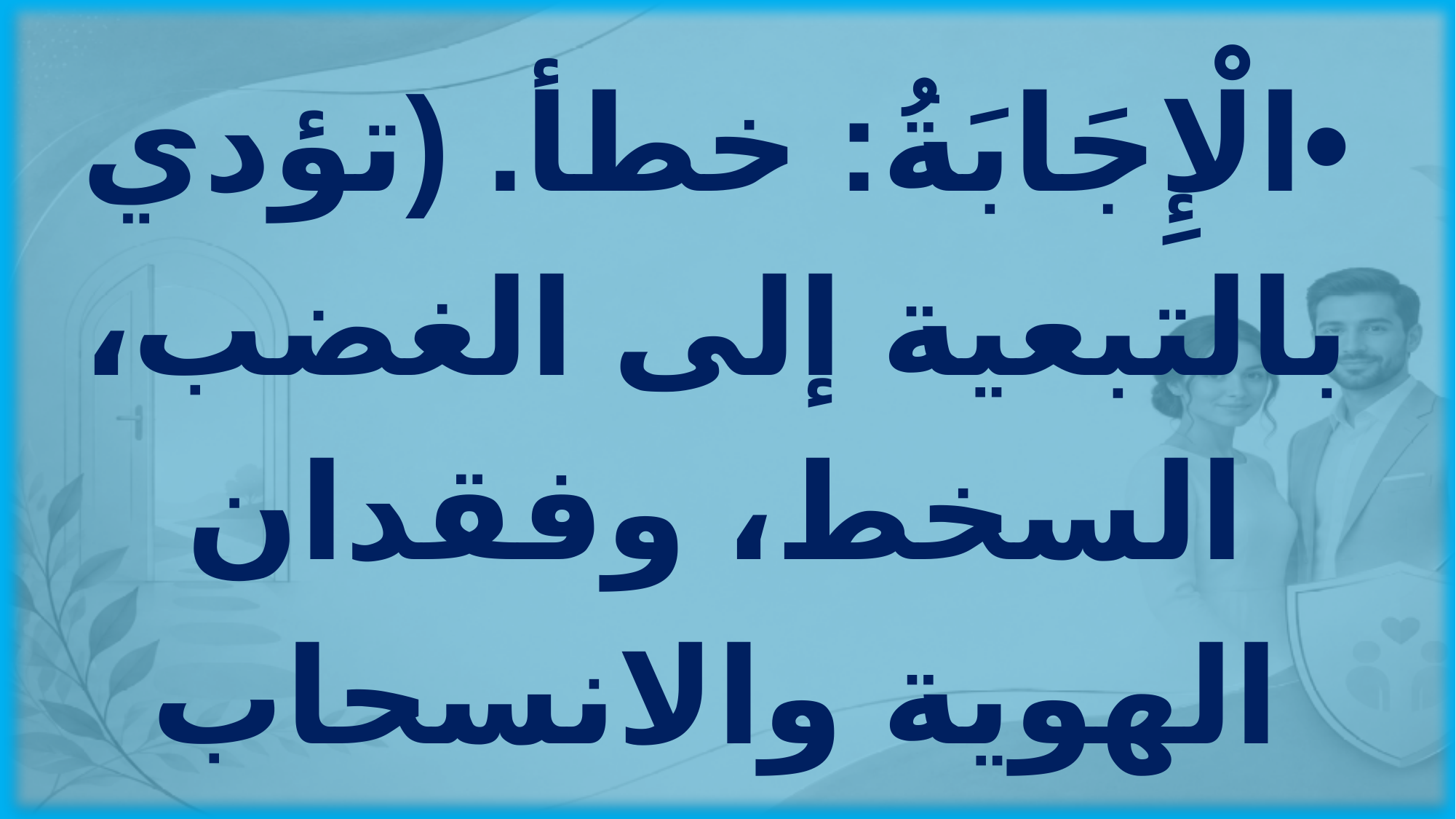

•	الْإِجَابَةُ: خطأ. (تؤدي بالتبعية إلى الغضب، السخط، وفقدان الهوية والانسحاب العاطفي).